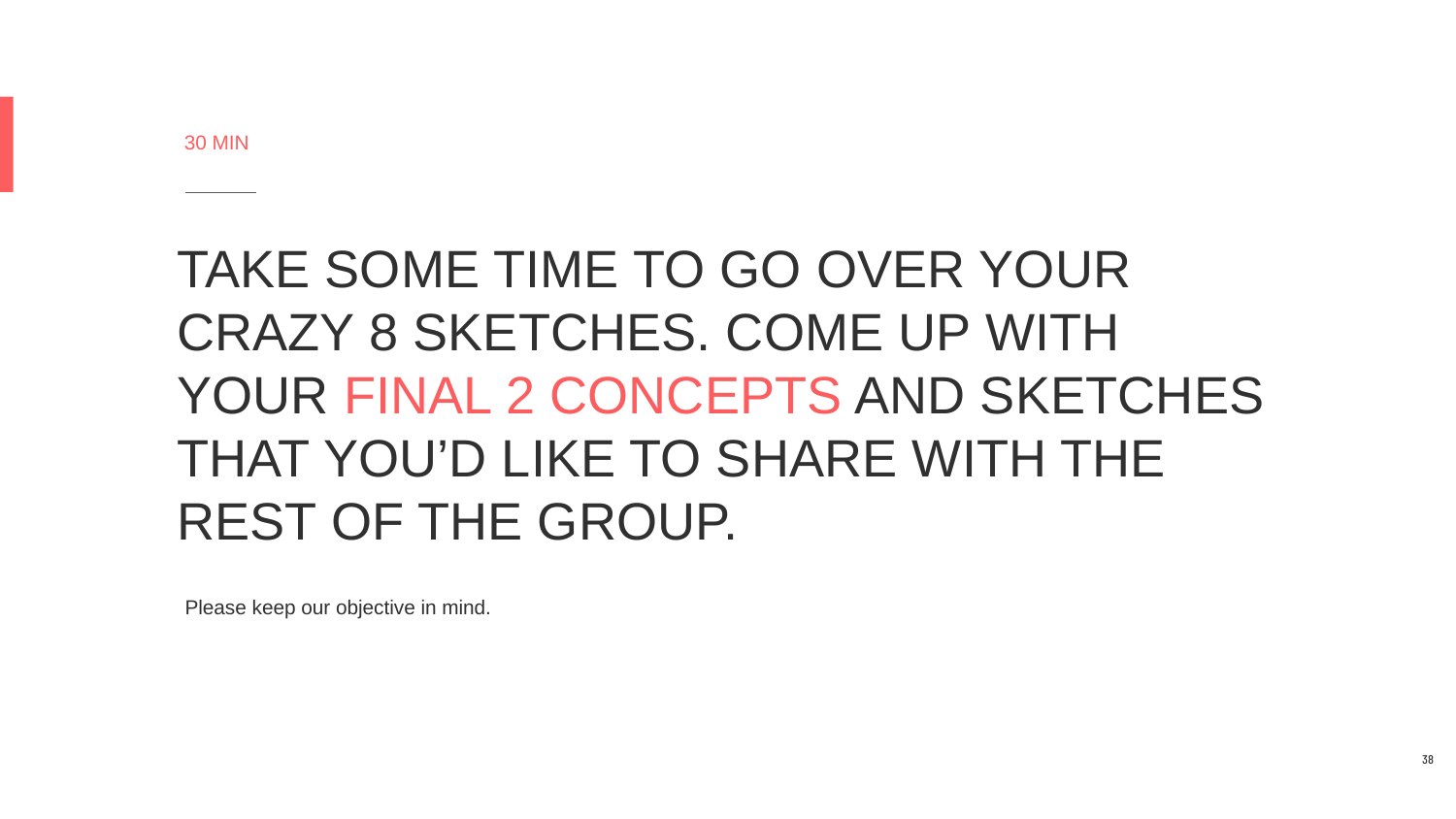

# TAKE SOME TIME TO GO OVER YOUR CRAZY 8 SKETCHES. COME UP WITH YOUR FINAL 2 CONCEPTS AND SKETCHES THAT YOU’D LIKE TO SHARE WITH THE REST OF THE GROUP.
30 MIN
Please keep our objective in mind.
38